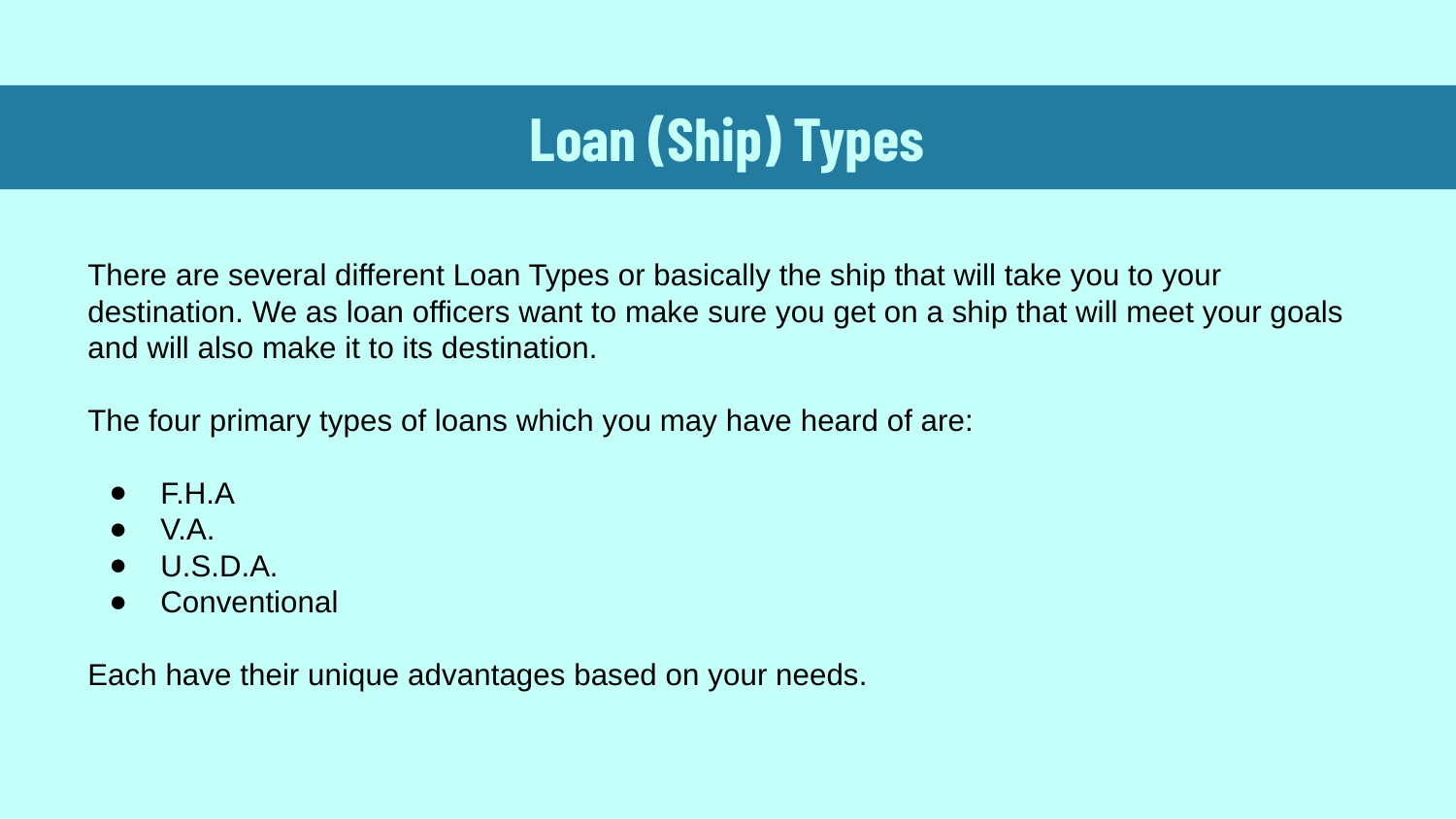

# Loan (Ship) Types
There are several different Loan Types or basically the ship that will take you to your destination. We as loan officers want to make sure you get on a ship that will meet your goals and will also make it to its destination.

The four primary types of loans which you may have heard of are:

F.H.A
V.A.
U.S.D.A.
Conventional

Each have their unique advantages based on your needs.